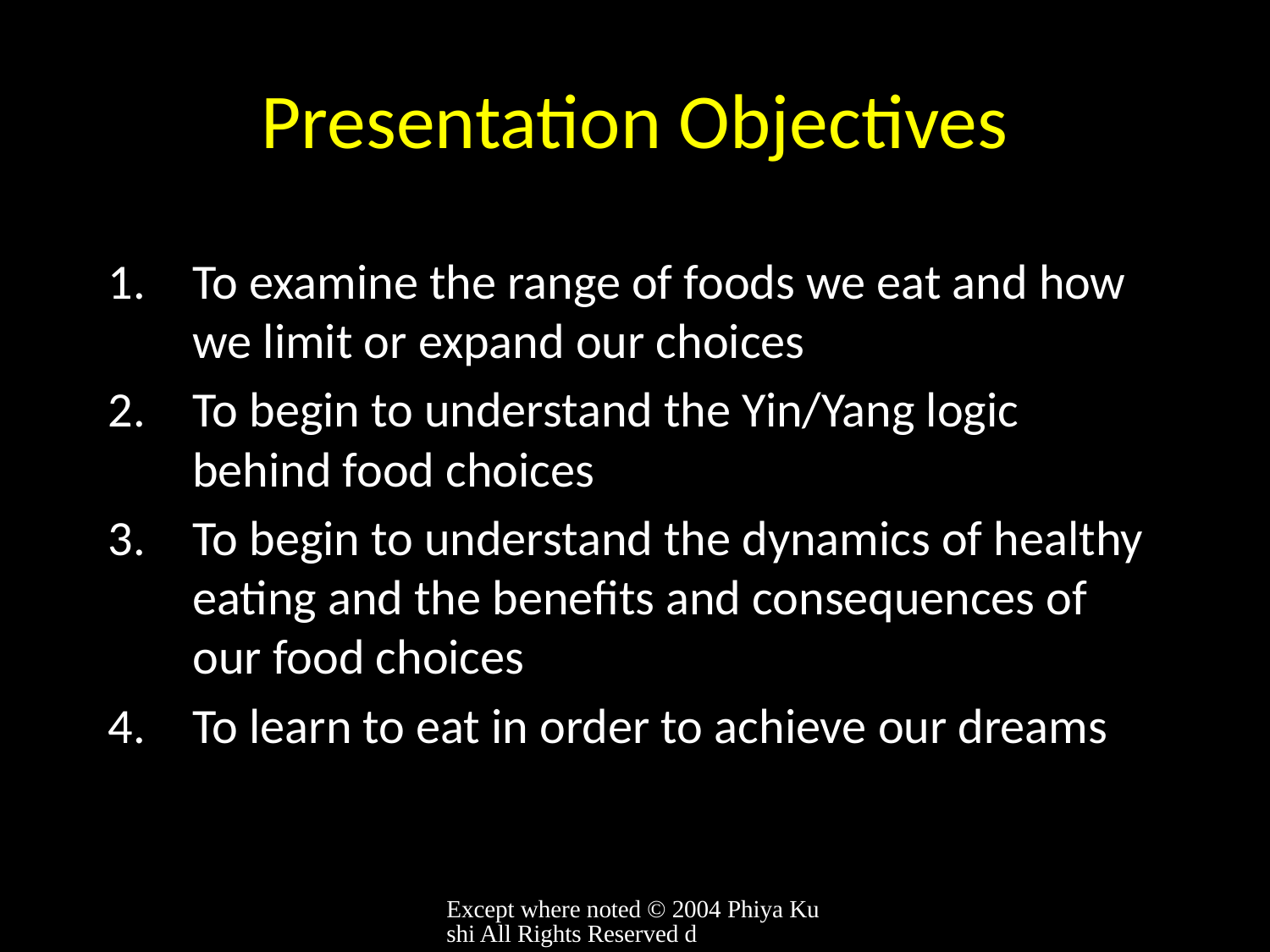

# Presentation Objectives
To examine the range of foods we eat and how we limit or expand our choices
To begin to understand the Yin/Yang logic behind food choices
To begin to understand the dynamics of healthy eating and the benefits and consequences of our food choices
To learn to eat in order to achieve our dreams
Except where noted © 2004 Phiya Kushi All Rights Reserved d